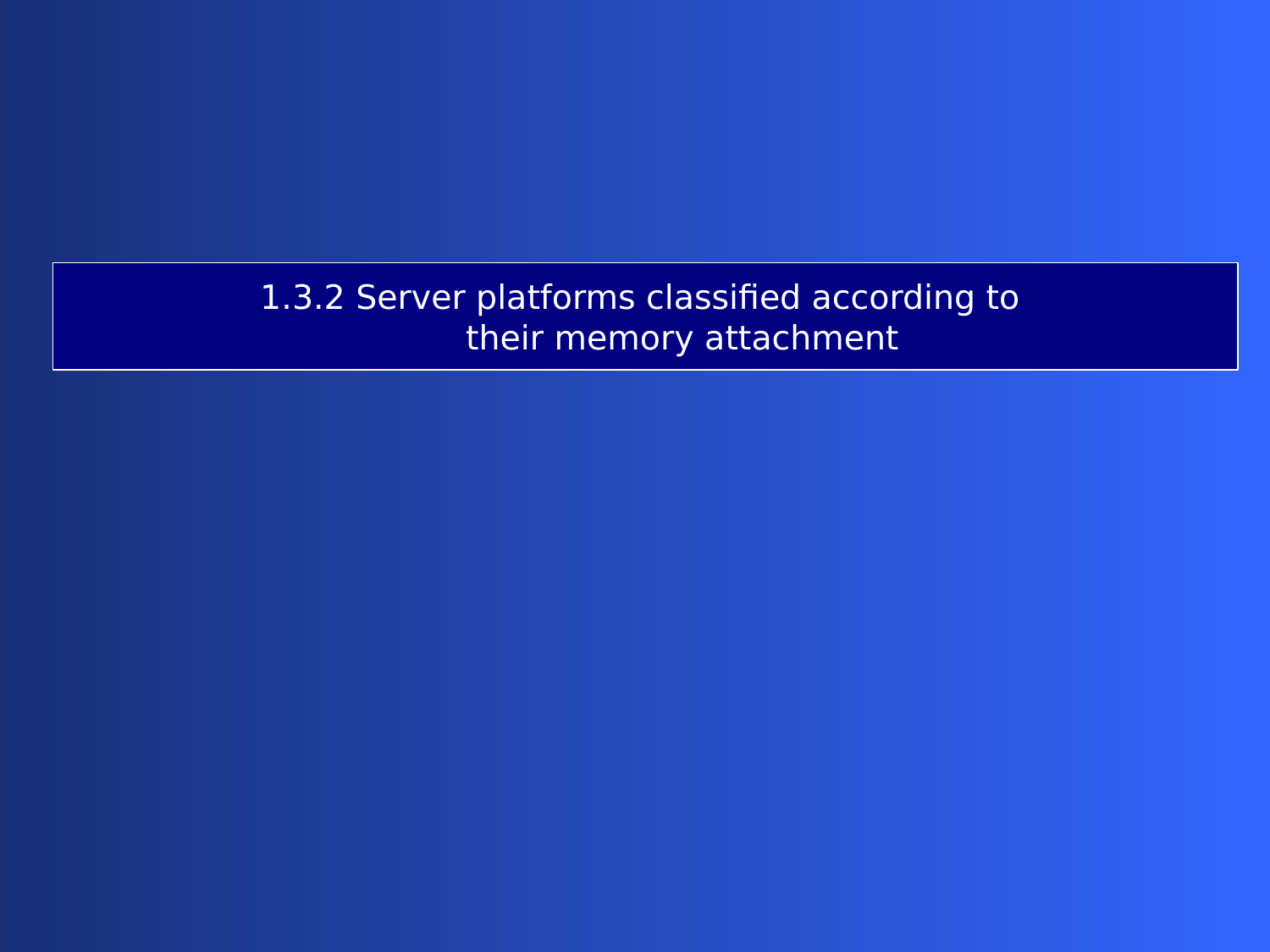

1.3.2 Server platforms classified according to
       their memory attachment